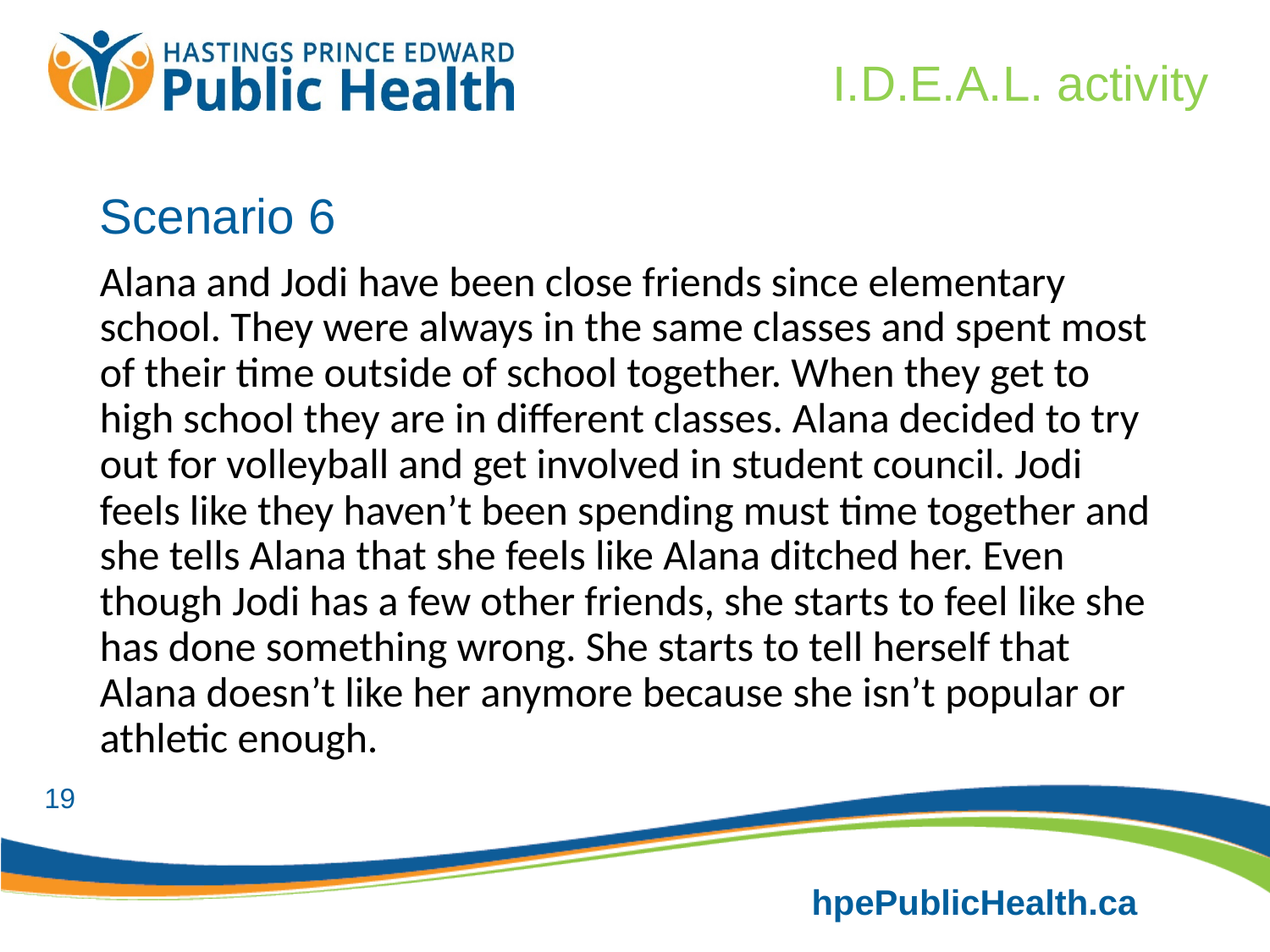

# I.D.E.A.L. activity
Scenario 6
Alana and Jodi have been close friends since elementary school. They were always in the same classes and spent most of their time outside of school together. When they get to high school they are in different classes. Alana decided to try out for volleyball and get involved in student council. Jodi feels like they haven’t been spending must time together and she tells Alana that she feels like Alana ditched her. Even though Jodi has a few other friends, she starts to feel like she has done something wrong. She starts to tell herself that Alana doesn’t like her anymore because she isn’t popular or athletic enough.

19